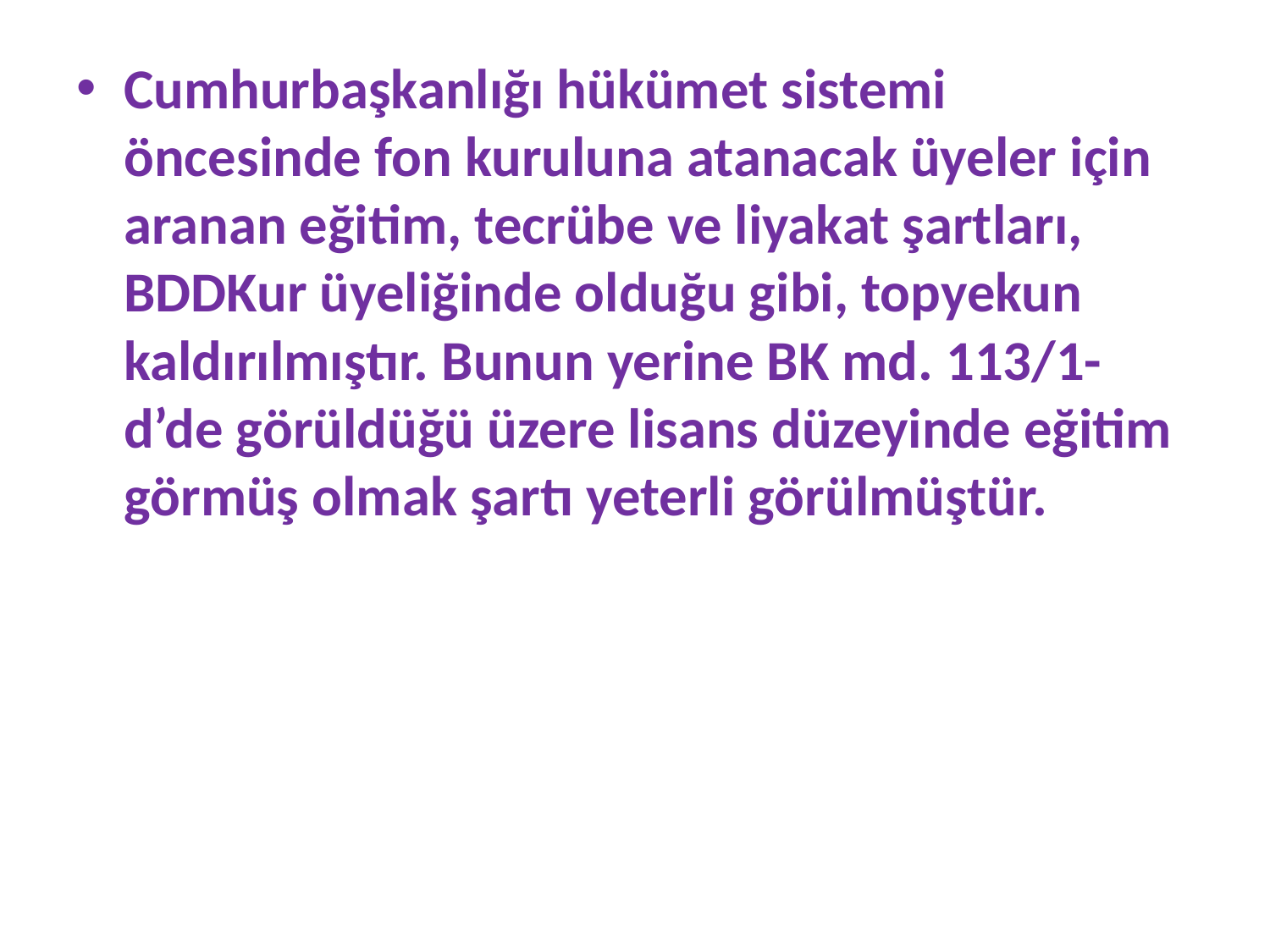

Cumhurbaşkanlığı hükümet sistemi öncesinde fon kuruluna atanacak üyeler için aranan eğitim, tecrübe ve liyakat şartları, BDDKur üyeliğinde olduğu gibi, topyekun kaldırılmıştır. Bunun yerine BK md. 113/1-d’de görüldüğü üzere lisans düzeyinde eğitim görmüş olmak şartı yeterli görülmüştür.